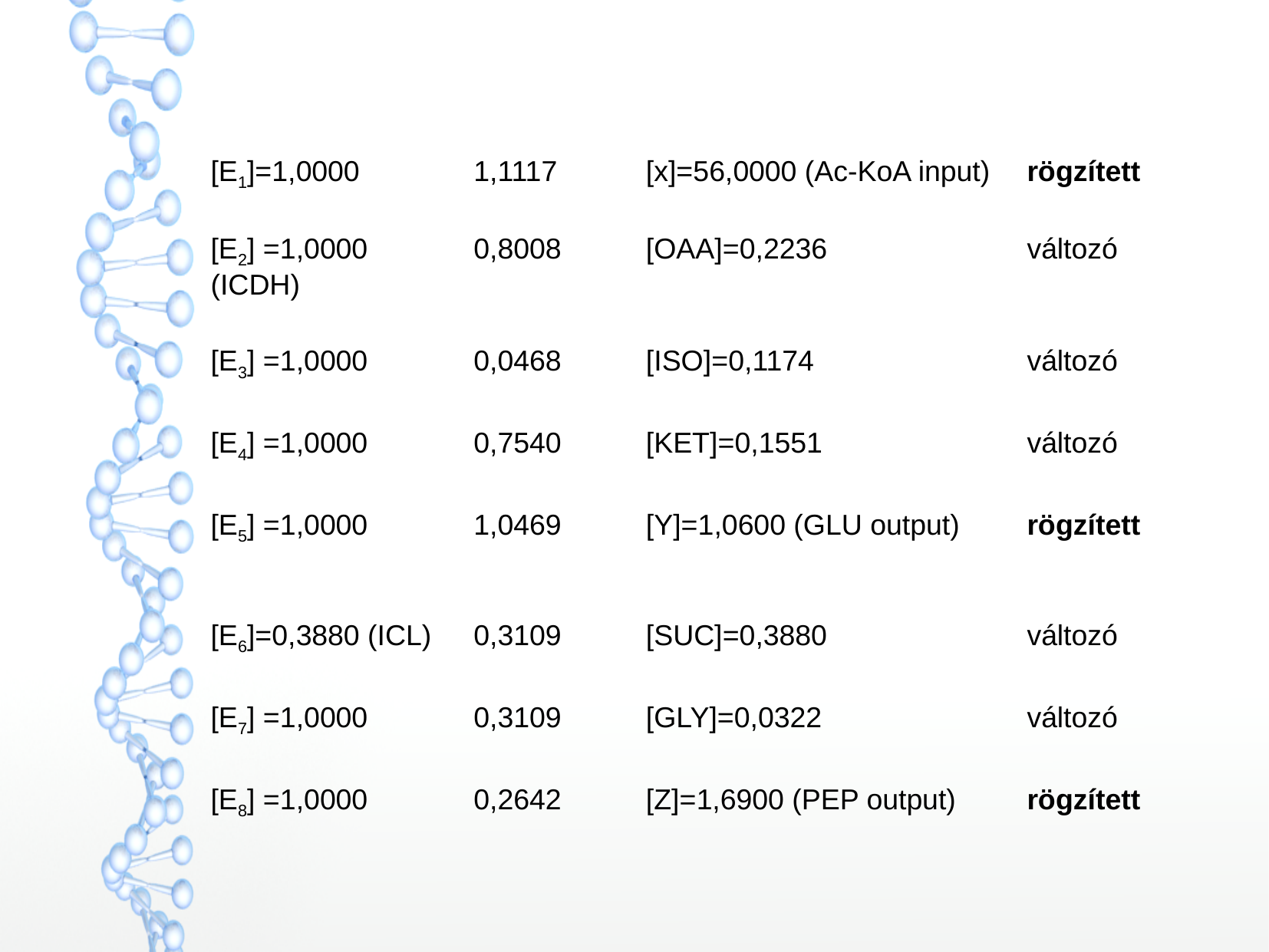

| Enzim | Sebesség | Metabolitok (mM) | Sebesség |
| --- | --- | --- | --- |
| [E1]=1,0000 | 1,1117 | [x]=56,0000 (Ac-KoA input) | rögzített |
| [E2] =1,0000 (ICDH) | 0,8008 | [OAA]=0,2236 | változó |
| [E3] =1,0000 | 0,0468 | [ISO]=0,1174 | változó |
| [E4] =1,0000 | 0,7540 | [KET]=0,1551 | változó |
| [E5] =1,0000 | 1,0469 | [Y]=1,0600 (GLU output) | rögzített |
| [E6]=0,3880 (ICL) | 0,3109 | [SUC]=0,3880 | változó |
| [E7] =1,0000 | 0,3109 | [GLY]=0,0322 | változó |
| [E8] =1,0000 | 0,2642 | [Z]=1,6900 (PEP output) | rögzített |